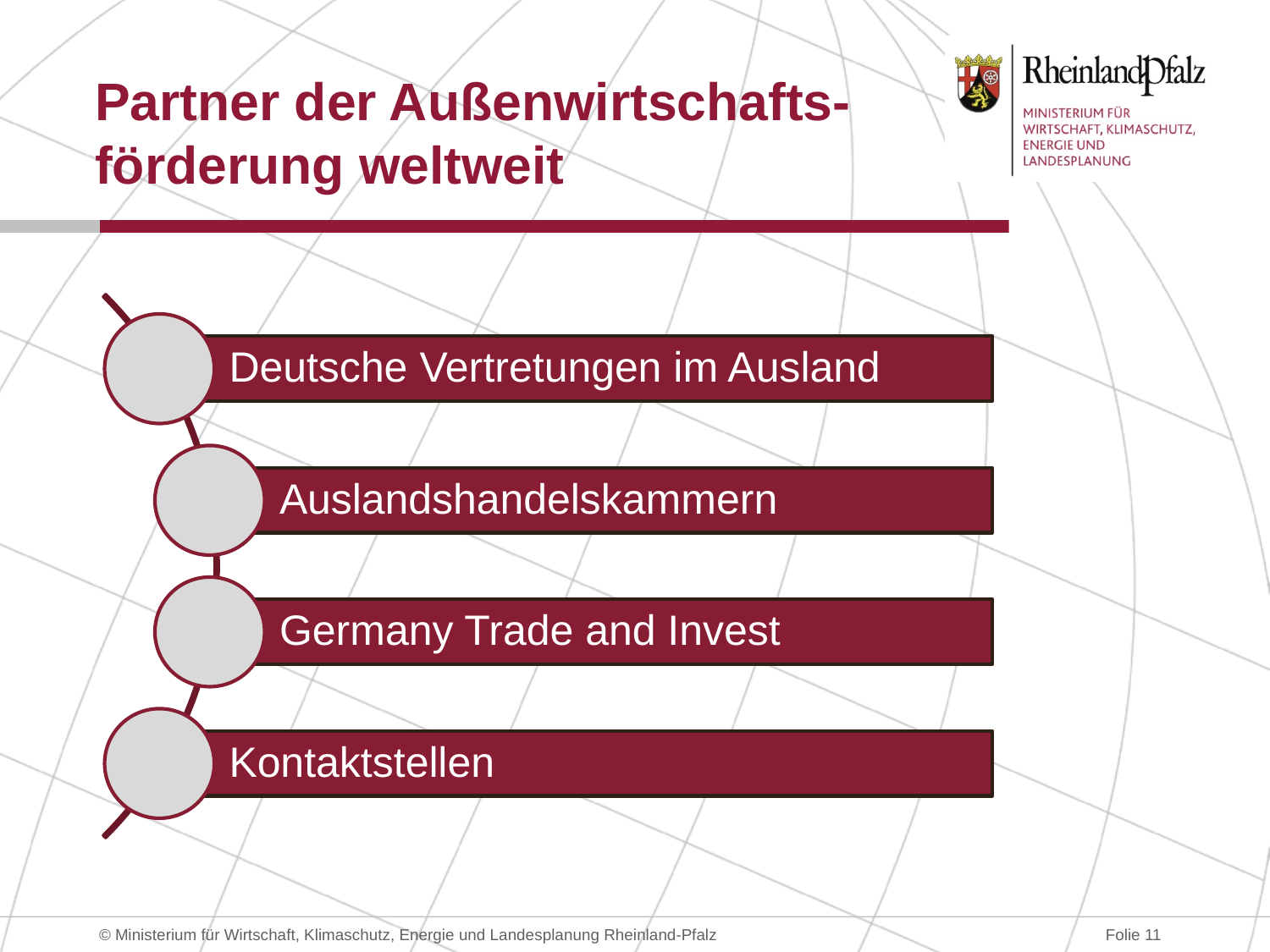

# Partner der Außenwirtschafts- förderung weltweit
Deutsche Vertretungen im Ausland
Auslandshandelskammern
Germany Trade and Invest
Kontaktstellen